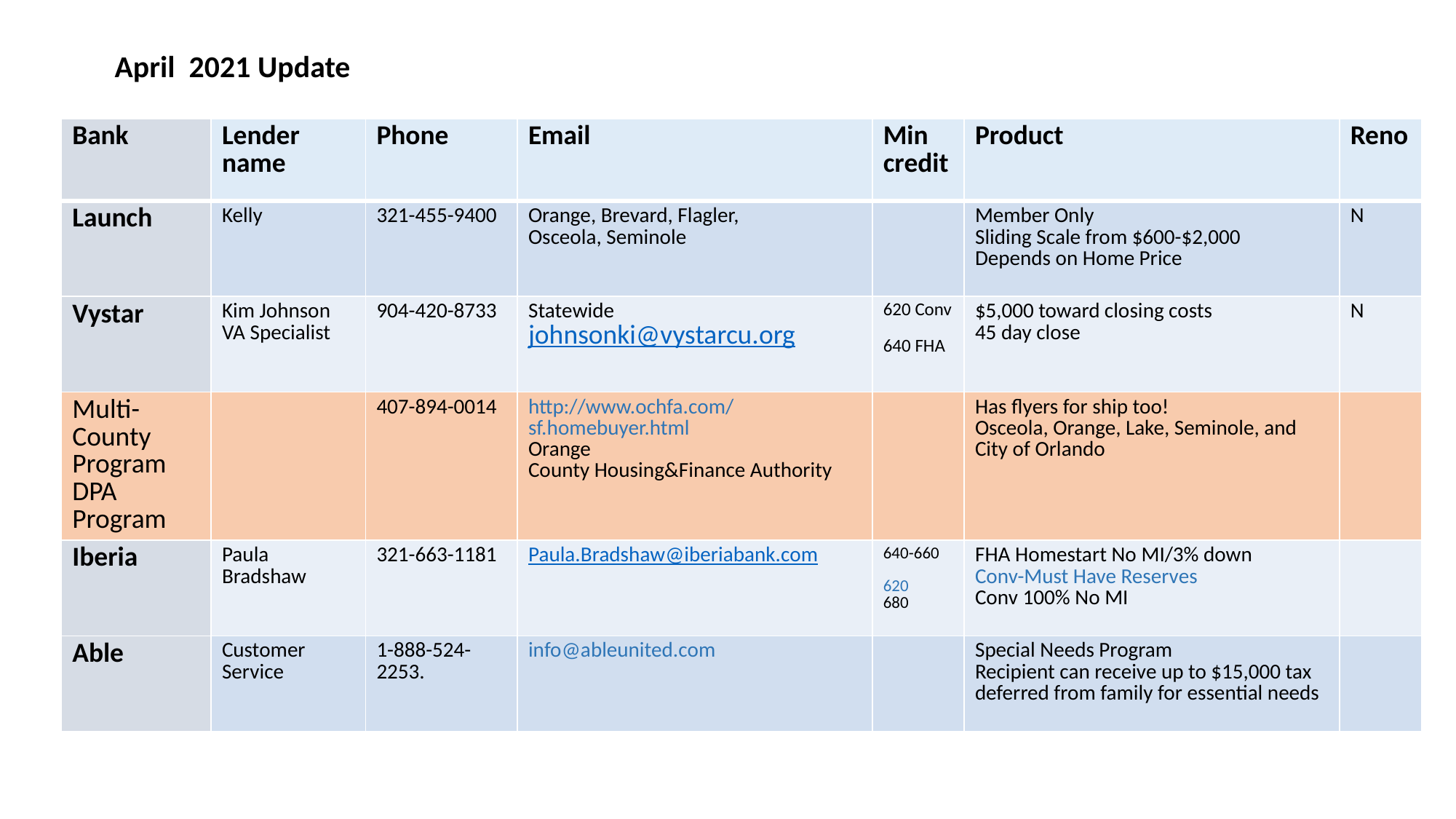

April  2021 Update
| Bank | Lender name | Phone | Email | Min credit | Product | Reno |
| --- | --- | --- | --- | --- | --- | --- |
| Launch | Kelly | 321-455-9400 | Orange, Brevard, Flagler, Osceola, Seminole |  | Member Only Sliding Scale from $600-$2,000 Depends on Home Price | N |
| Vystar | Kim Johnson VA Specialist | 904-420-8733 | Statewide johnsonki@vystarcu.org | 620 Conv 640 FHA | $5,000 toward closing costs 45 day close | N |
| Multi-County Program DPA Program |  | 407-894-0014 | http://www.ochfa.com/sf.homebuyer.html Orange County Housing&Finance Authority |  | Has flyers for ship too! Osceola, Orange, Lake, Seminole, and City of Orlando |  |
| Iberia | Paula Bradshaw | 321-663-1181 | Paula.Bradshaw@iberiabank.com | 640-660 620 680 | FHA Homestart No MI/3% down Conv-Must Have Reserves Conv 100% No MI |  |
| Able | Customer Service | 1-888-524-2253. | info@ableunited.com |  | Special Needs Program Recipient can receive up to $15,000 tax deferred from family for essential needs |  |